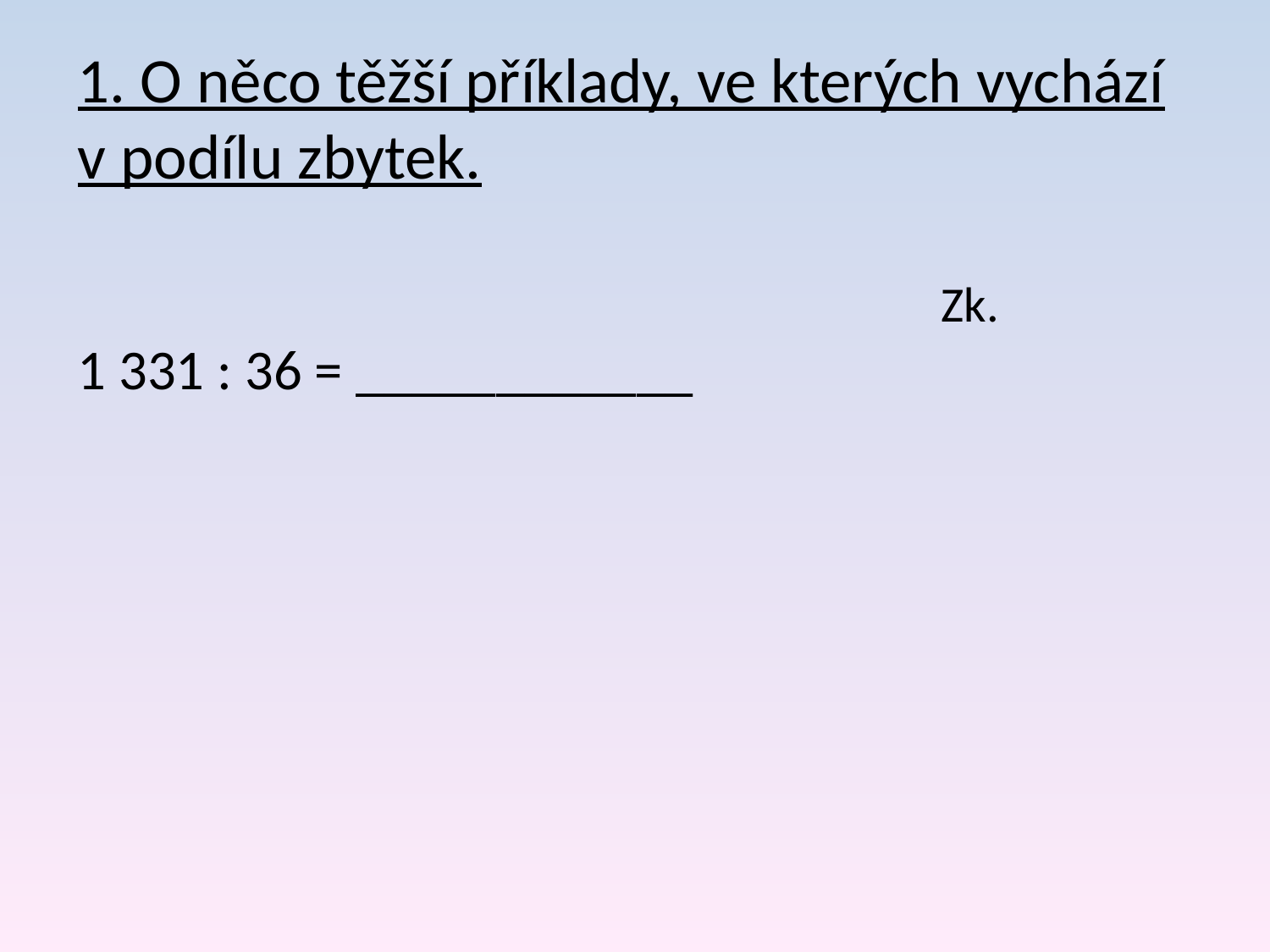

# 1. O něco těžší příklady, ve kterých vychází v podílu zbytek.
Zk.
1 331 : 36 = ____________